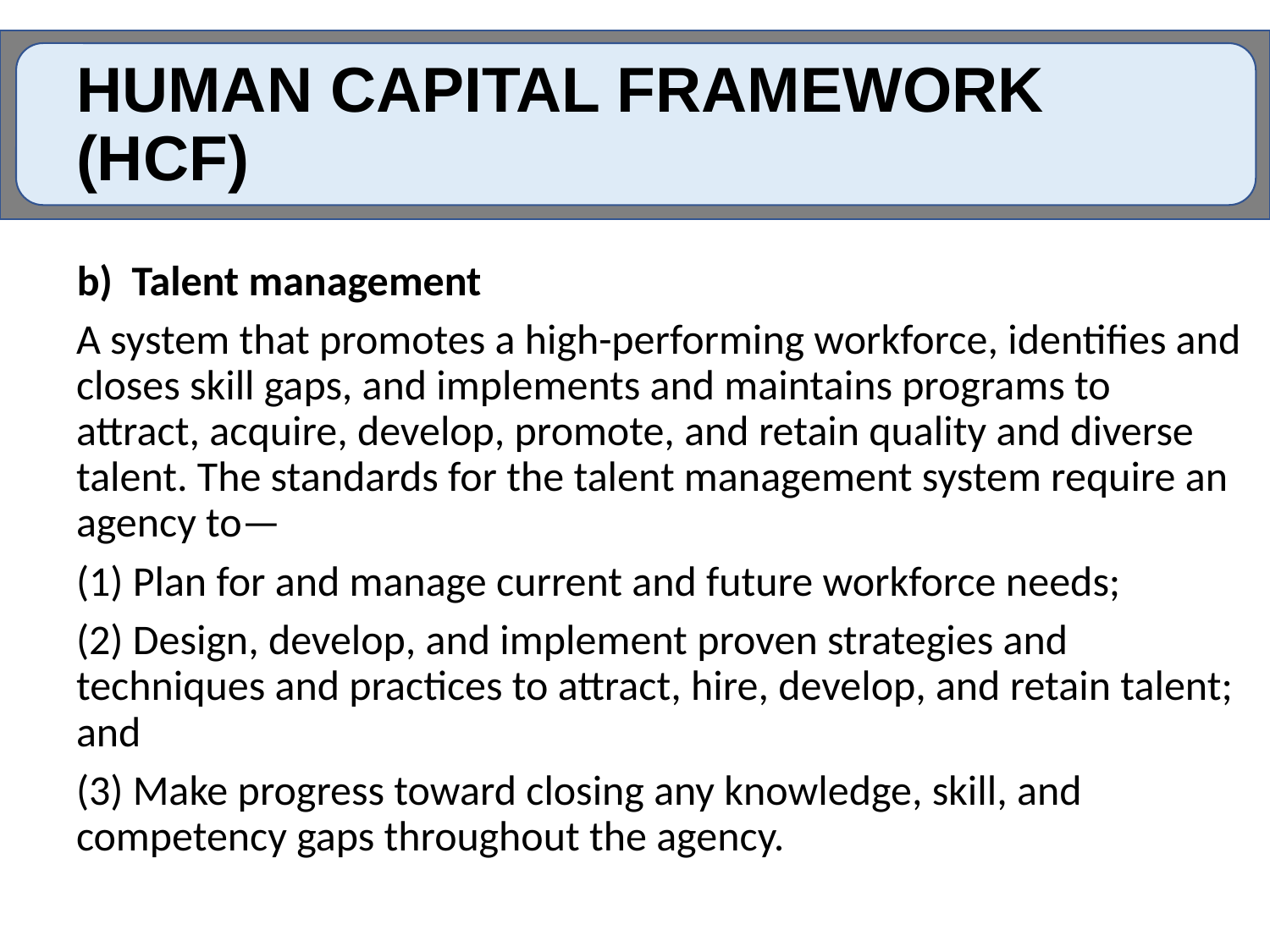

# Human Capital Framework (HCF)
b)  Talent management
A system that promotes a high-performing workforce, identifies and closes skill gaps, and implements and maintains programs to attract, acquire, develop, promote, and retain quality and diverse talent. The standards for the talent management system require an agency to—
(1) Plan for and manage current and future workforce needs;
(2) Design, develop, and implement proven strategies and techniques and practices to attract, hire, develop, and retain talent; and
(3) Make progress toward closing any knowledge, skill, and competency gaps throughout the agency.